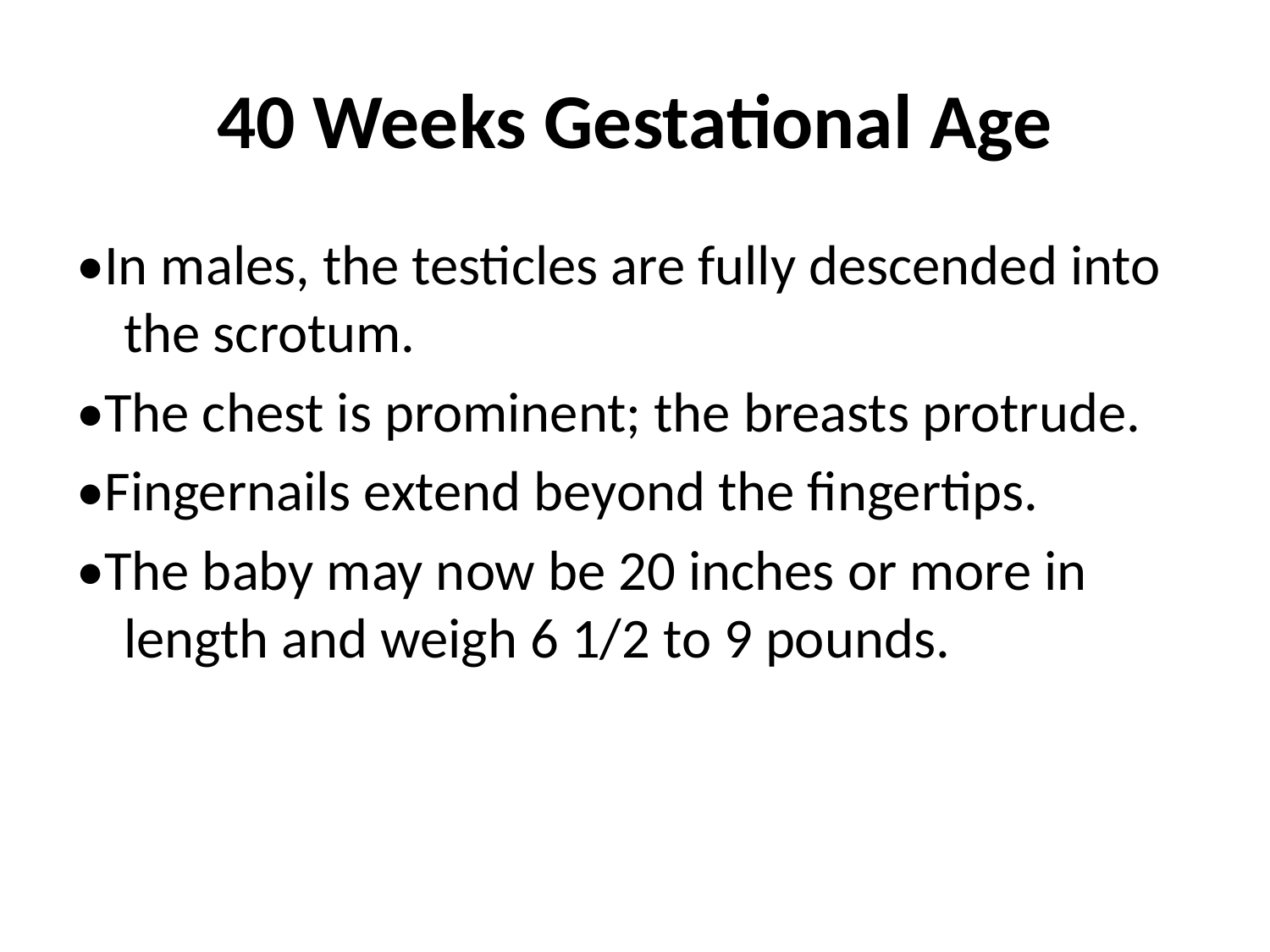

# 40 Weeks Gestational Age
•In males, the testicles are fully descended into the scrotum.
•The chest is prominent; the breasts protrude.
•Fingernails extend beyond the fingertips.
•The baby may now be 20 inches or more in length and weigh 6 1/2 to 9 pounds.